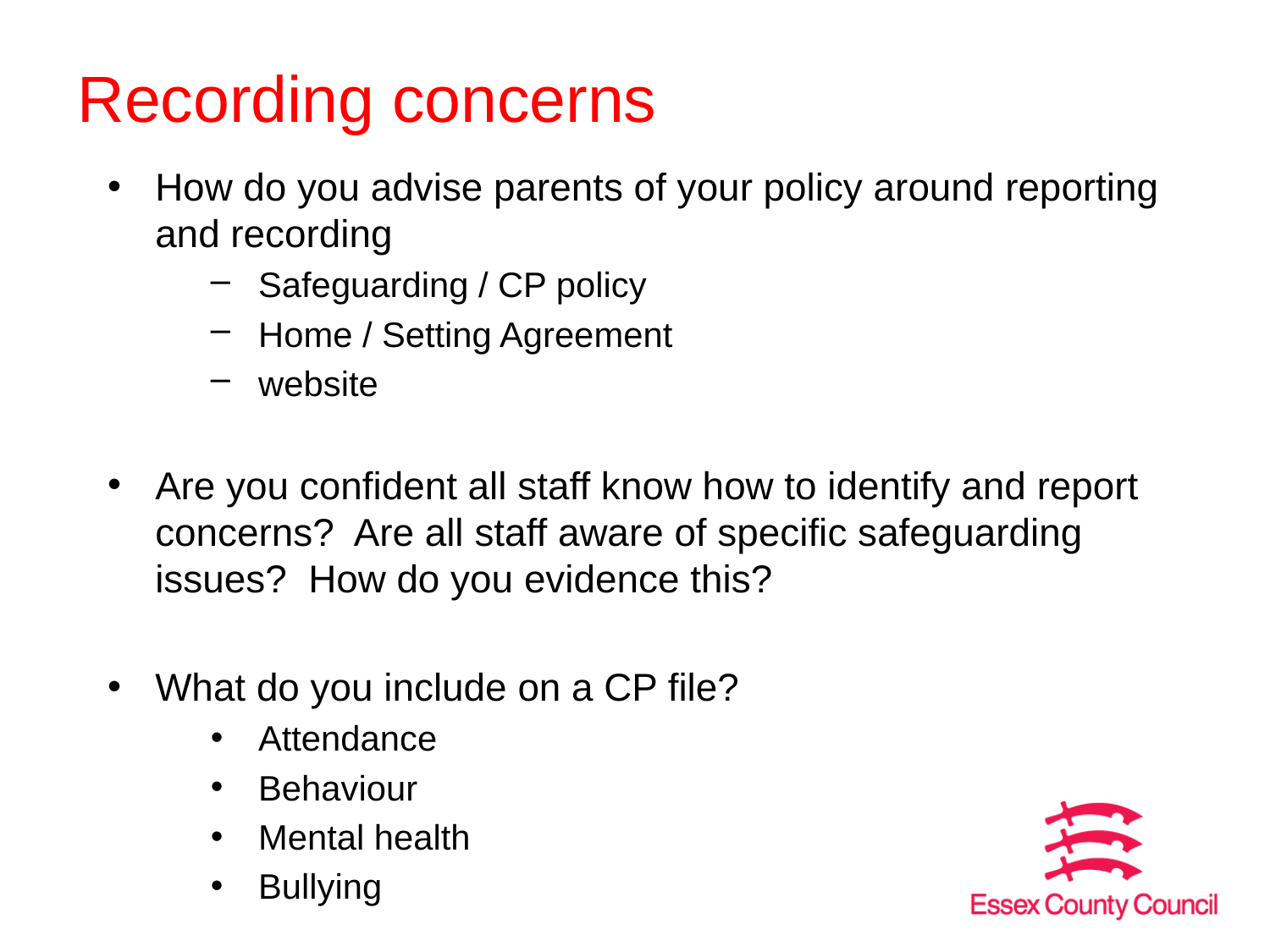

# Recording concerns
How do you advise parents of your policy around reporting and recording
Safeguarding / CP policy
Home / Setting Agreement
website

Are you confident all staff know how to identify and report concerns?  Are all staff aware of specific safeguarding issues?  How do you evidence this?

What do you include on a CP file?
Attendance
Behaviour
Mental health
Bullying